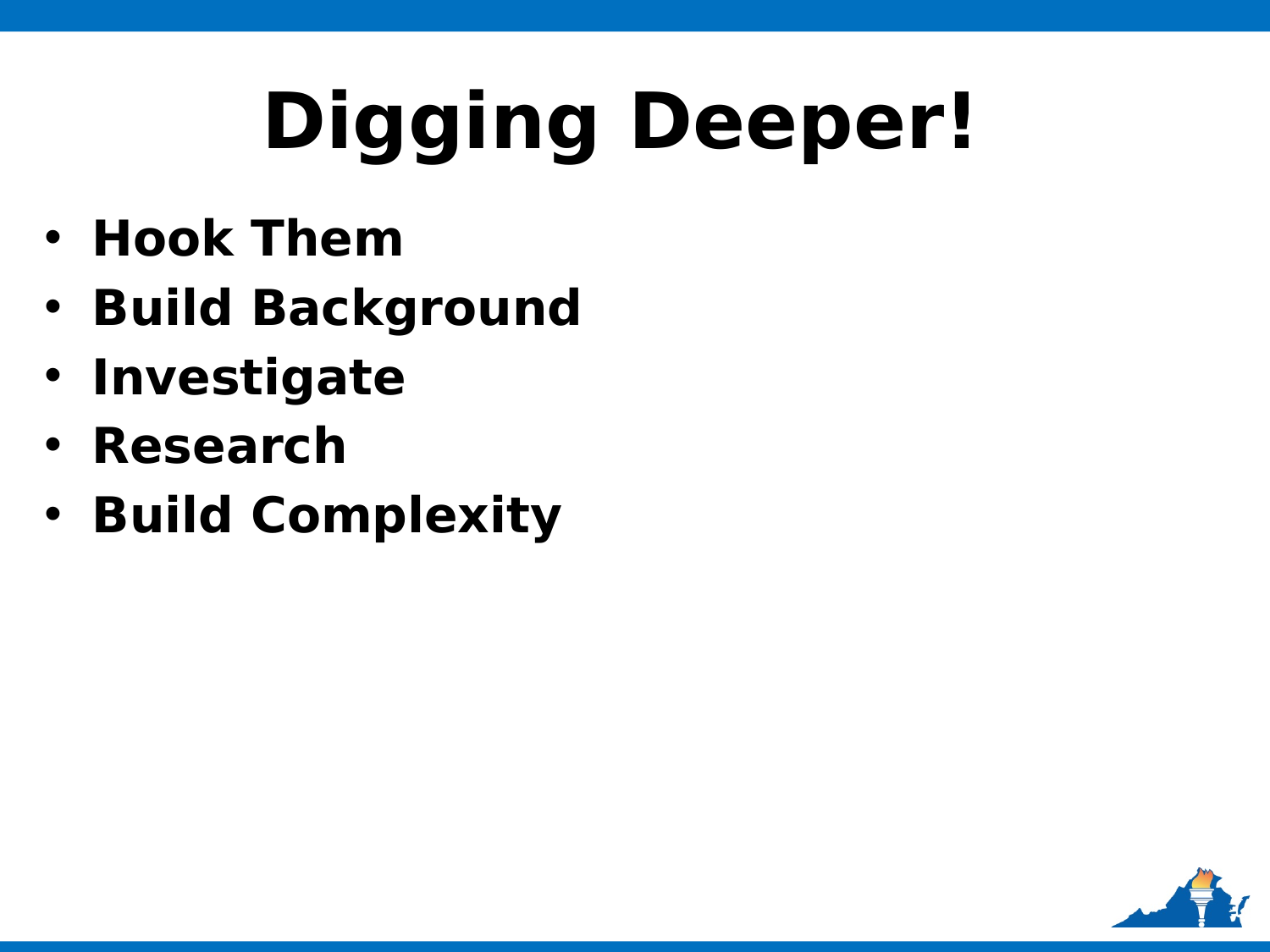

# Digging Deeper!
Hook Them
Build Background
Investigate
Research
Build Complexity